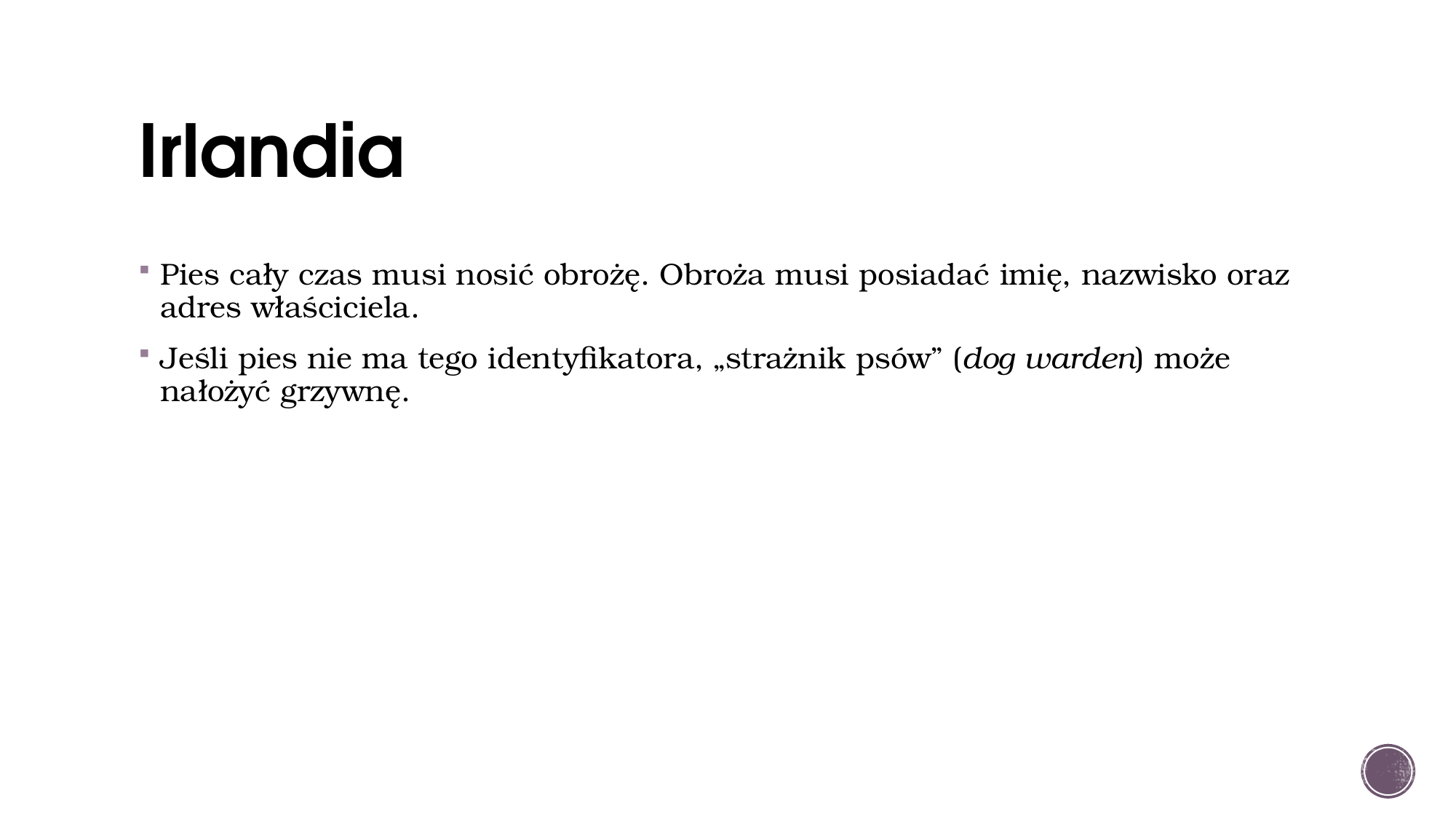

# Irlandia
Pies cały czas musi nosić obrożę. Obroża musi posiadać imię, nazwisko oraz adres właściciela.
Jeśli pies nie ma tego identyfikatora, „strażnik psów” (dog warden) może nałożyć grzywnę.